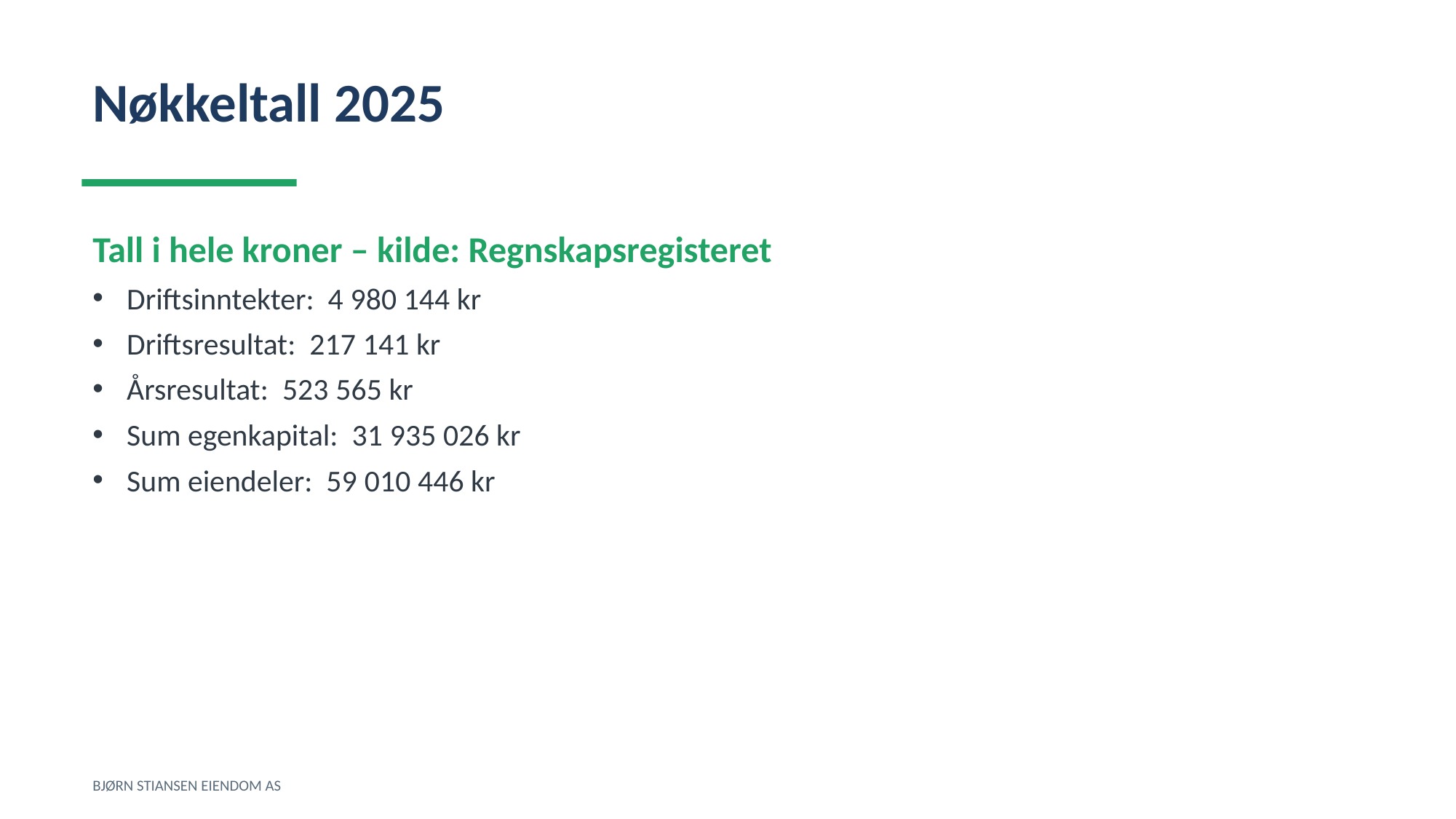

Nøkkeltall 2025

Tall i hele kroner – kilde: Regnskapsregisteret
Driftsinntekter:  4 980 144 kr
Driftsresultat:  217 141 kr
Årsresultat:  523 565 kr
Sum egenkapital:  31 935 026 kr
Sum eiendeler:  59 010 446 kr
BJØRN STIANSEN EIENDOM AS